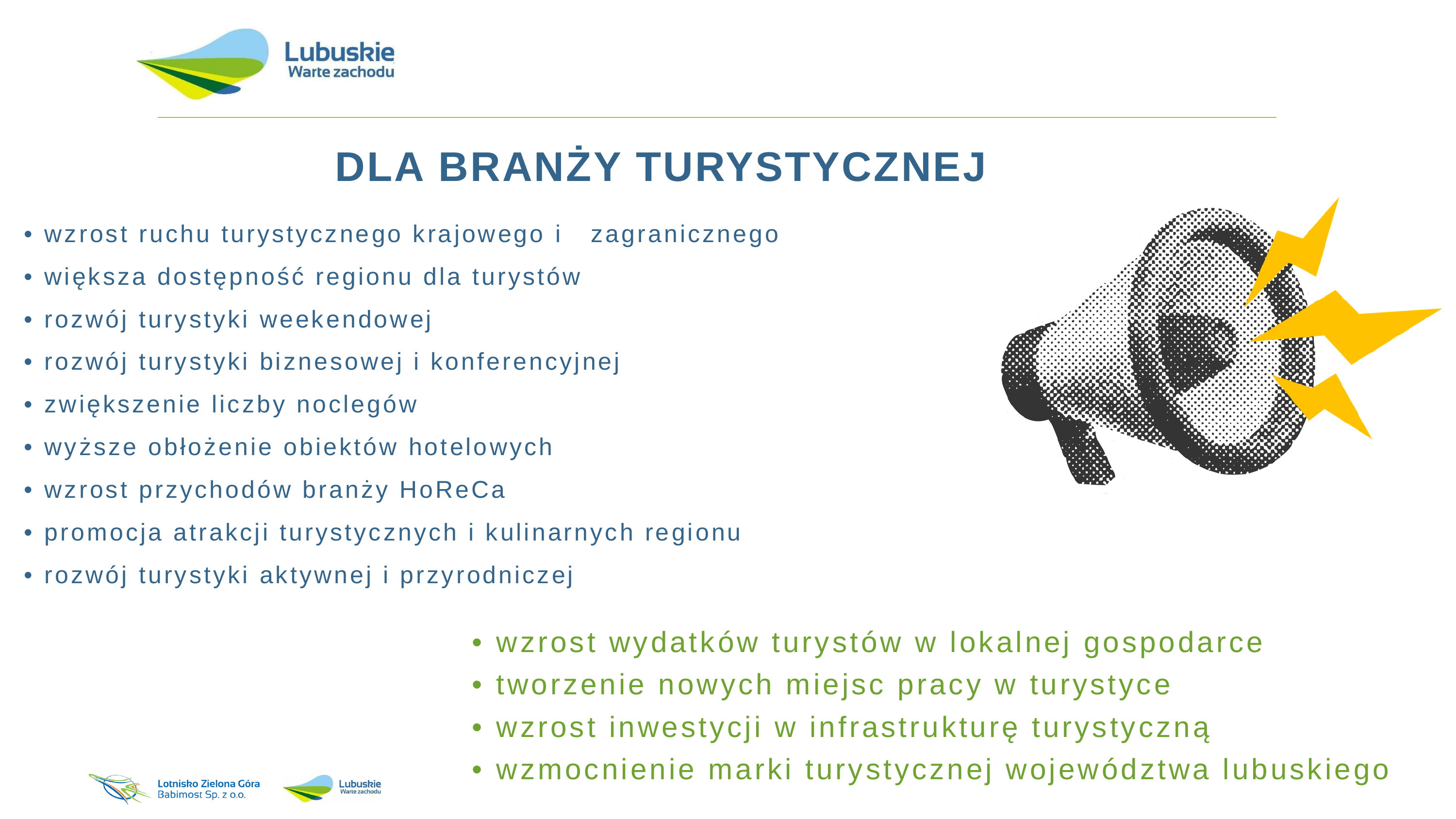

DLA BRANŻY TURYSTYCZNEJ

 • wzrost ruchu turystycznego krajowego i   zagranicznego
 • większa dostępność regionu dla turystów
 • rozwój turystyki weekendowej
 • rozwój turystyki biznesowej i konferencyjnej
 • zwiększenie liczby noclegów
 • wyższe obłożenie obiektów hotelowych
 • wzrost przychodów branży HoReCa
 • promocja atrakcji turystycznych i kulinarnych regionu
 • rozwój turystyki aktywnej i przyrodniczej

 • wzrost wydatków turystów w lokalnej gospodarce
 • tworzenie nowych miejsc pracy w turystyce
 • wzrost inwestycji w infrastrukturę turystyczną
 • wzmocnienie marki turystycznej województwa lubuskiego